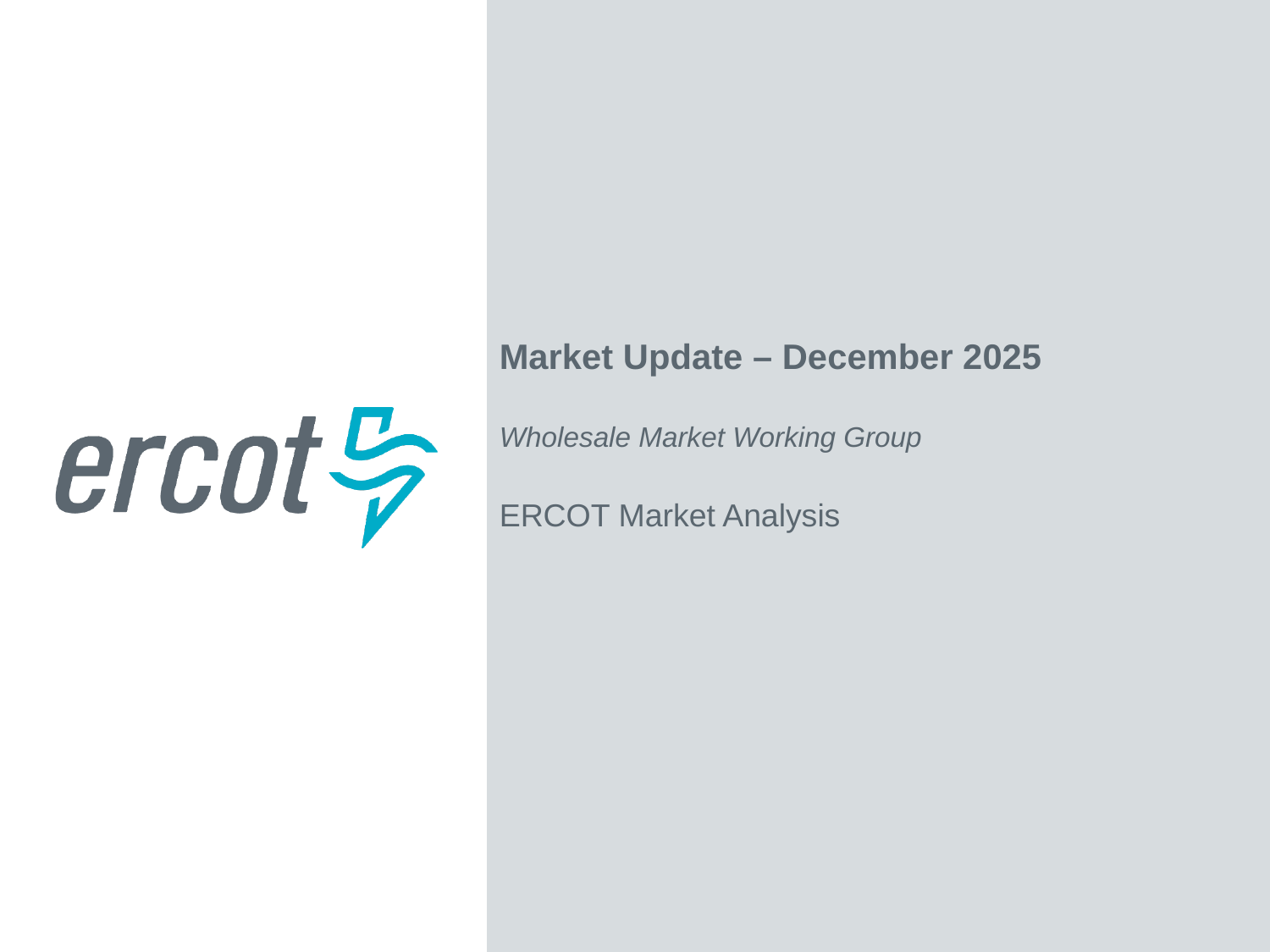

Market Update – December 2025

Wholesale Market Working Group

ERCOT Market Analysis